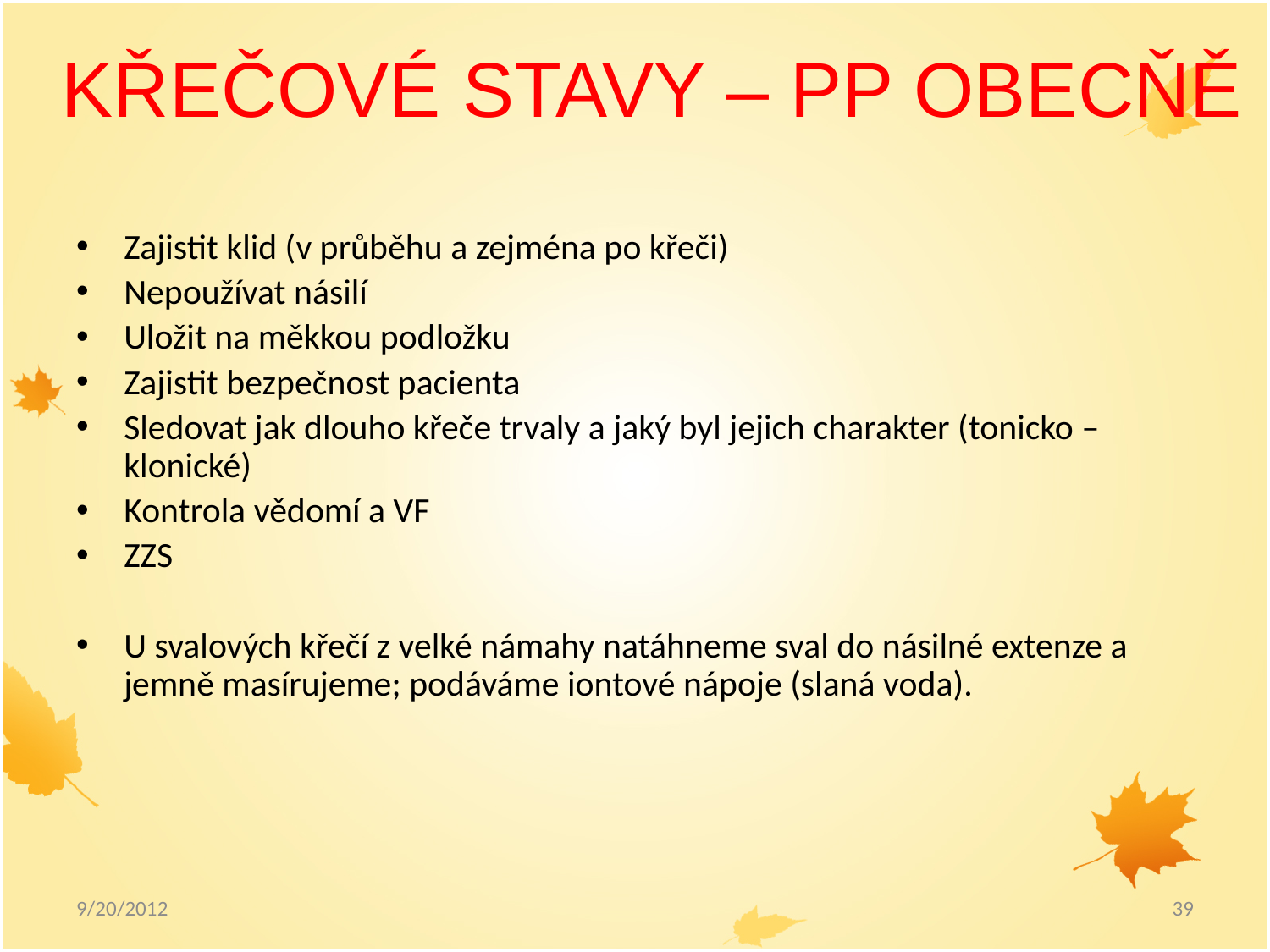

# KŘEČOVÉ STAVY – PP OBECŇĚ
Zajistit klid (v průběhu a zejména po křeči)
Nepoužívat násilí
Uložit na měkkou podložku
Zajistit bezpečnost pacienta
Sledovat jak dlouho křeče trvaly a jaký byl jejich charakter (tonicko – klonické)
Kontrola vědomí a VF
ZZS

U svalových křečí z velké námahy natáhneme sval do násilné extenze a jemně masírujeme; podáváme iontové nápoje (slaná voda).
9/20/2012
39